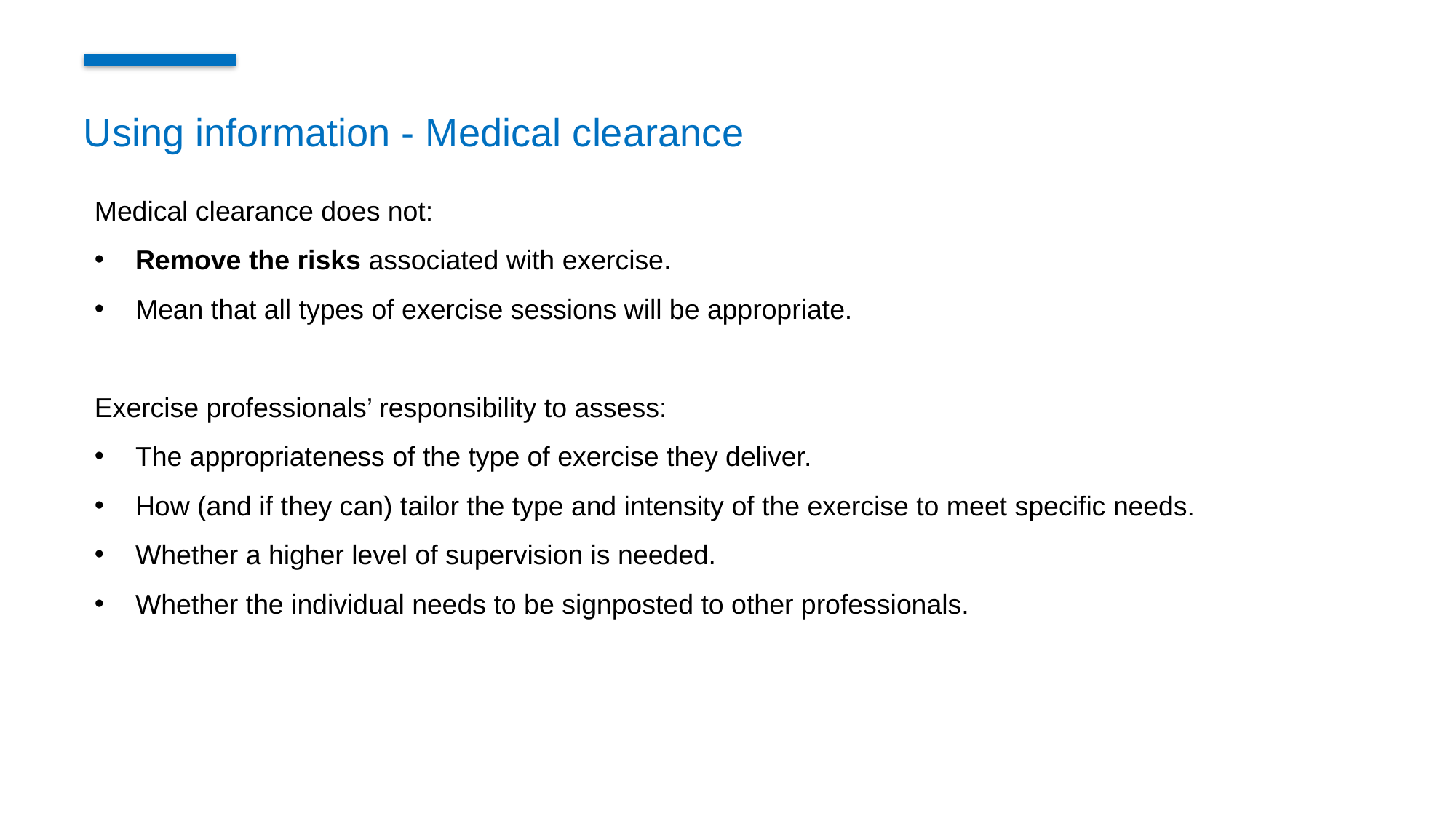

Using information - Medical clearance
Medical clearance does not:
Remove the risks associated with exercise.
Mean that all types of exercise sessions will be appropriate.

Exercise professionals’ responsibility to assess:
The appropriateness of the type of exercise they deliver.
How (and if they can) tailor the type and intensity of the exercise to meet specific needs.
Whether a higher level of supervision is needed.
Whether the individual needs to be signposted to other professionals.